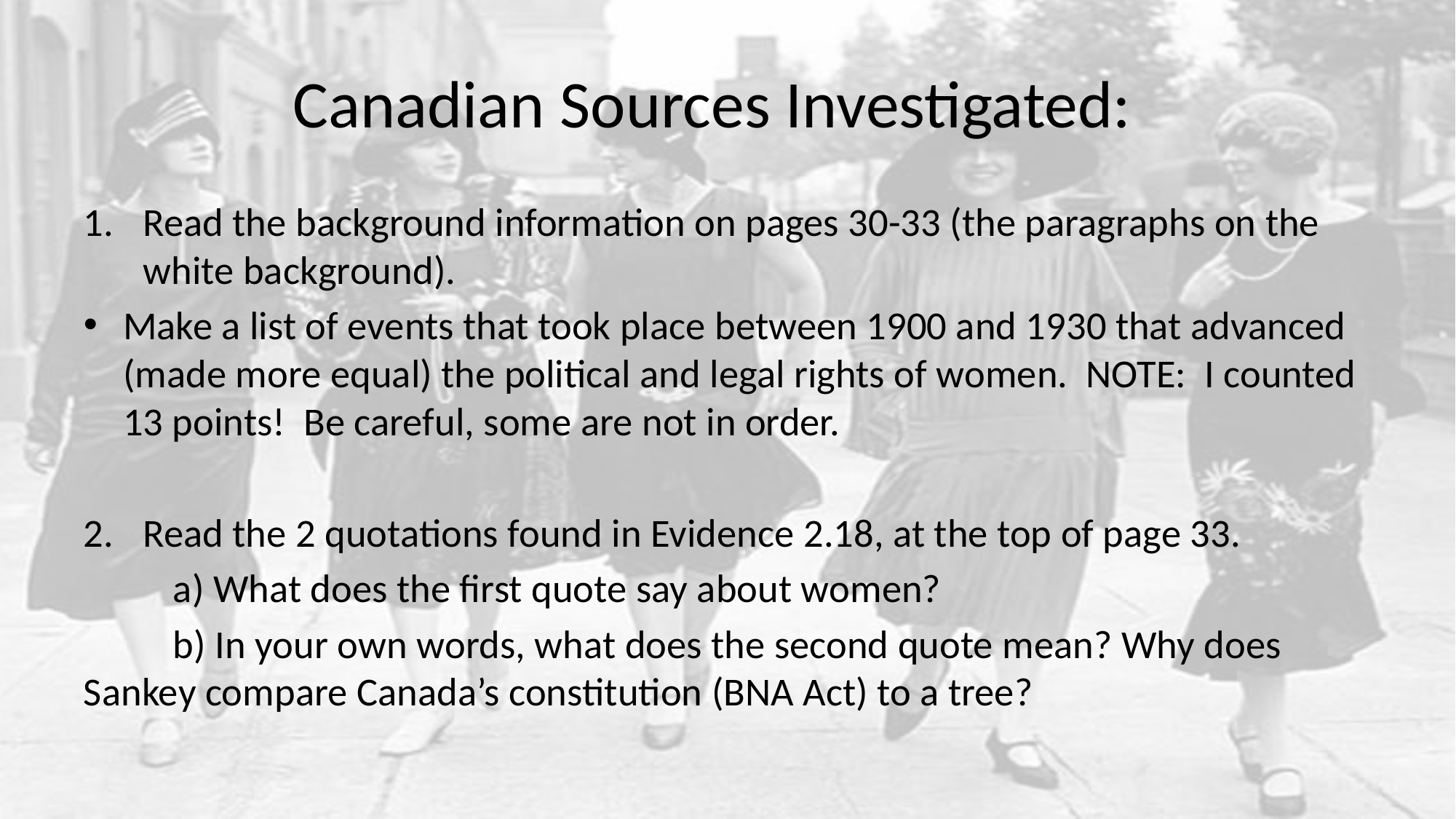

# Canadian Sources Investigated:
Read the background information on pages 30-33 (the paragraphs on the white background).
Make a list of events that took place between 1900 and 1930 that advanced (made more equal) the political and legal rights of women.  NOTE:  I counted 13 points!  Be careful, some are not in order.

Read the 2 quotations found in Evidence 2.18, at the top of page 33.
	a) What does the first quote say about women?
	b) In your own words, what does the second quote mean? Why does Sankey compare Canada’s constitution (BNA Act) to a tree?